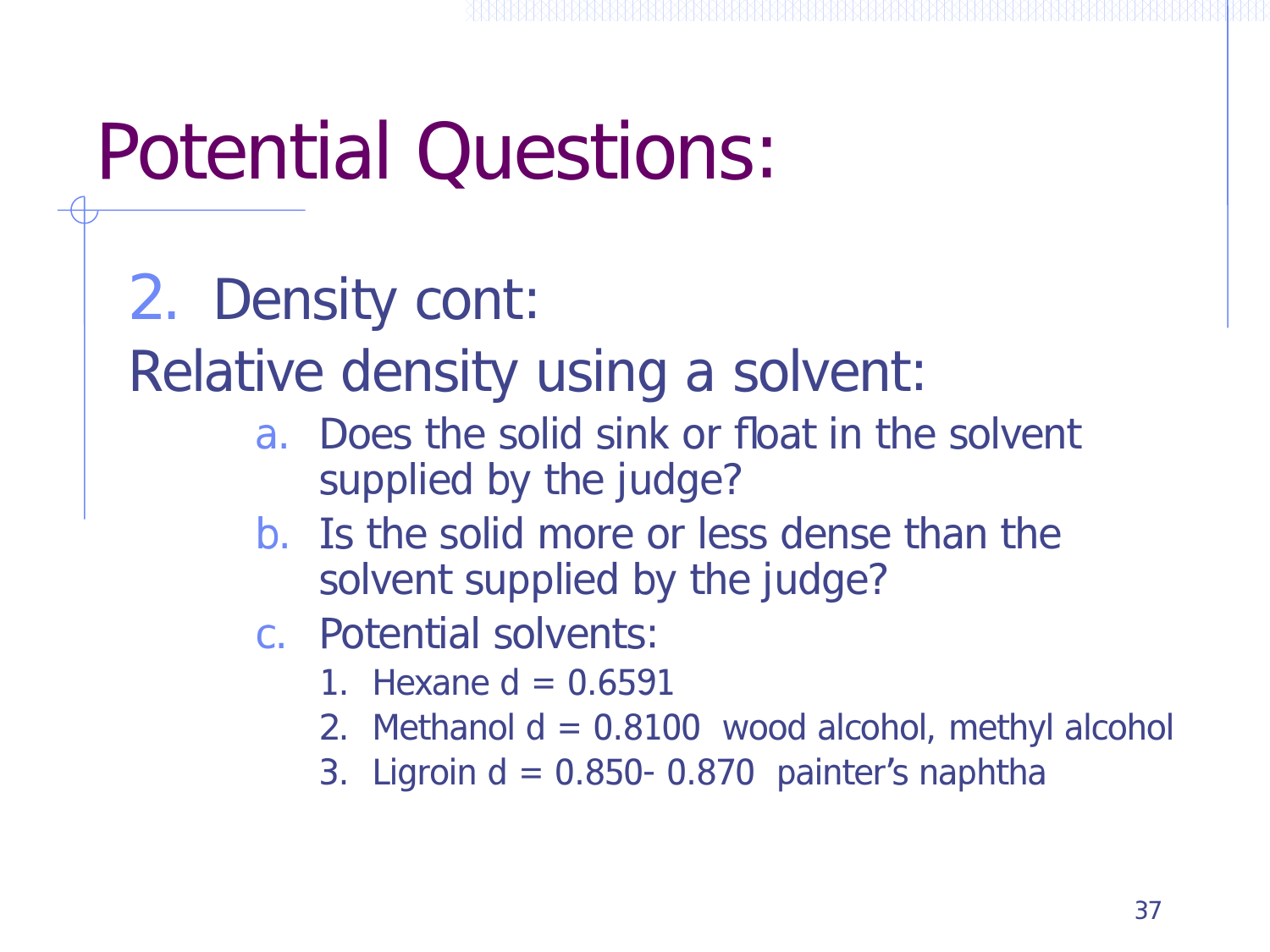

# Potential Questions:
Density cont:
Relative density using a solvent:
Does the solid sink or float in the solvent supplied by the judge?
Is the solid more or less dense than the solvent supplied by the judge?
Potential solvents:
Hexane d = 0.6591
Methanol d = 0.8100  wood alcohol, methyl alcohol
Ligroin d = 0.850- 0.870  painter’s naphtha

37